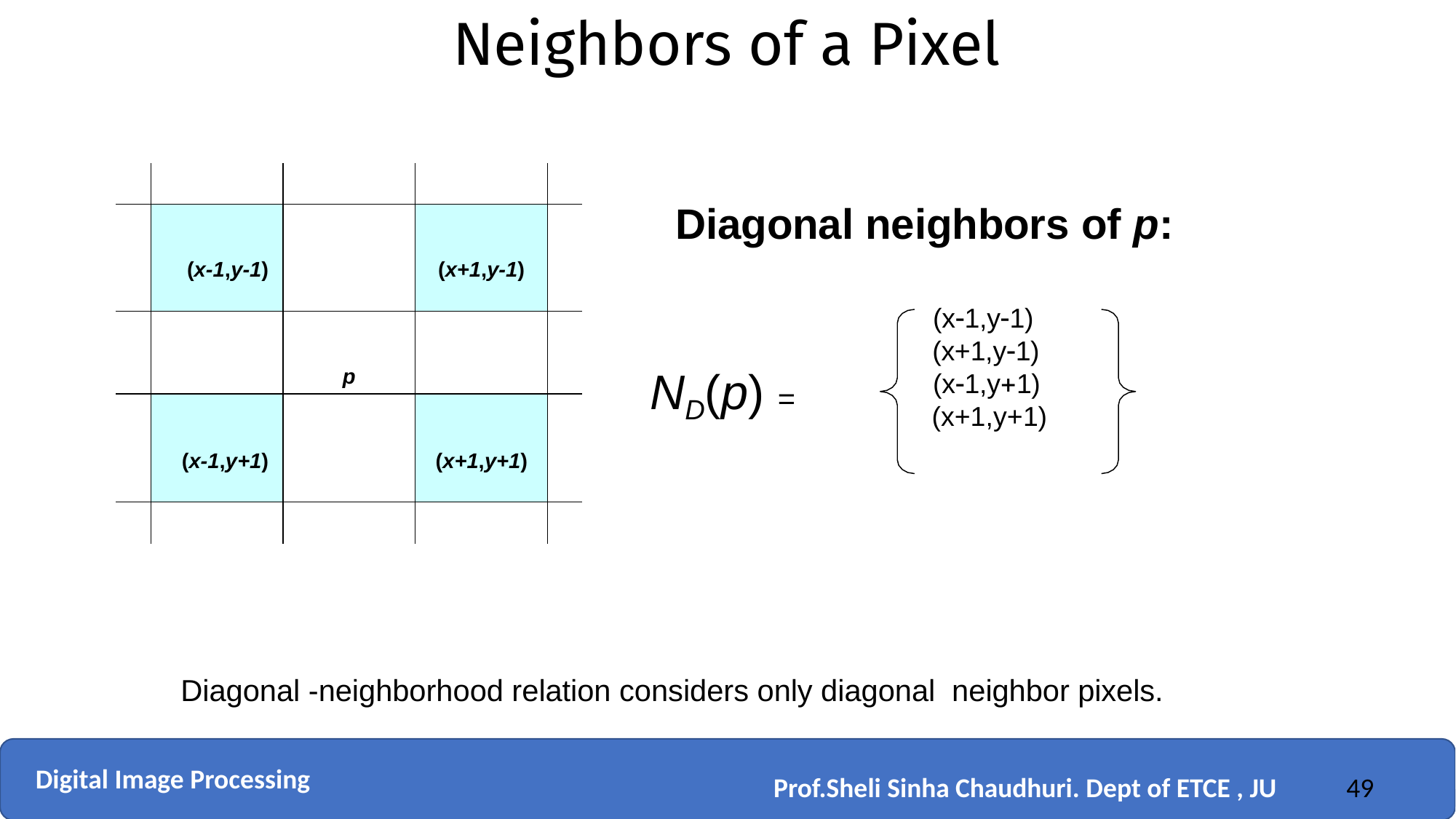

Neighbors of a Pixel
|  |  |  |  |  |
| --- | --- | --- | --- | --- |
|  | (x-1,y-1) |  | (x+1,y-1) |  |
|  |  | p |  |  |
|  | (x-1,y+1) |  | (x+1,y+1) |  |
|  |  |  |  |  |
Diagonal neighbors of p:
(x−1,y−1)
(x+1,y−1)
(x−1,y+1)
(x+1,y+1)

ND(p) =
Diagonal -neighborhood relation considers only diagonal  neighbor pixels.